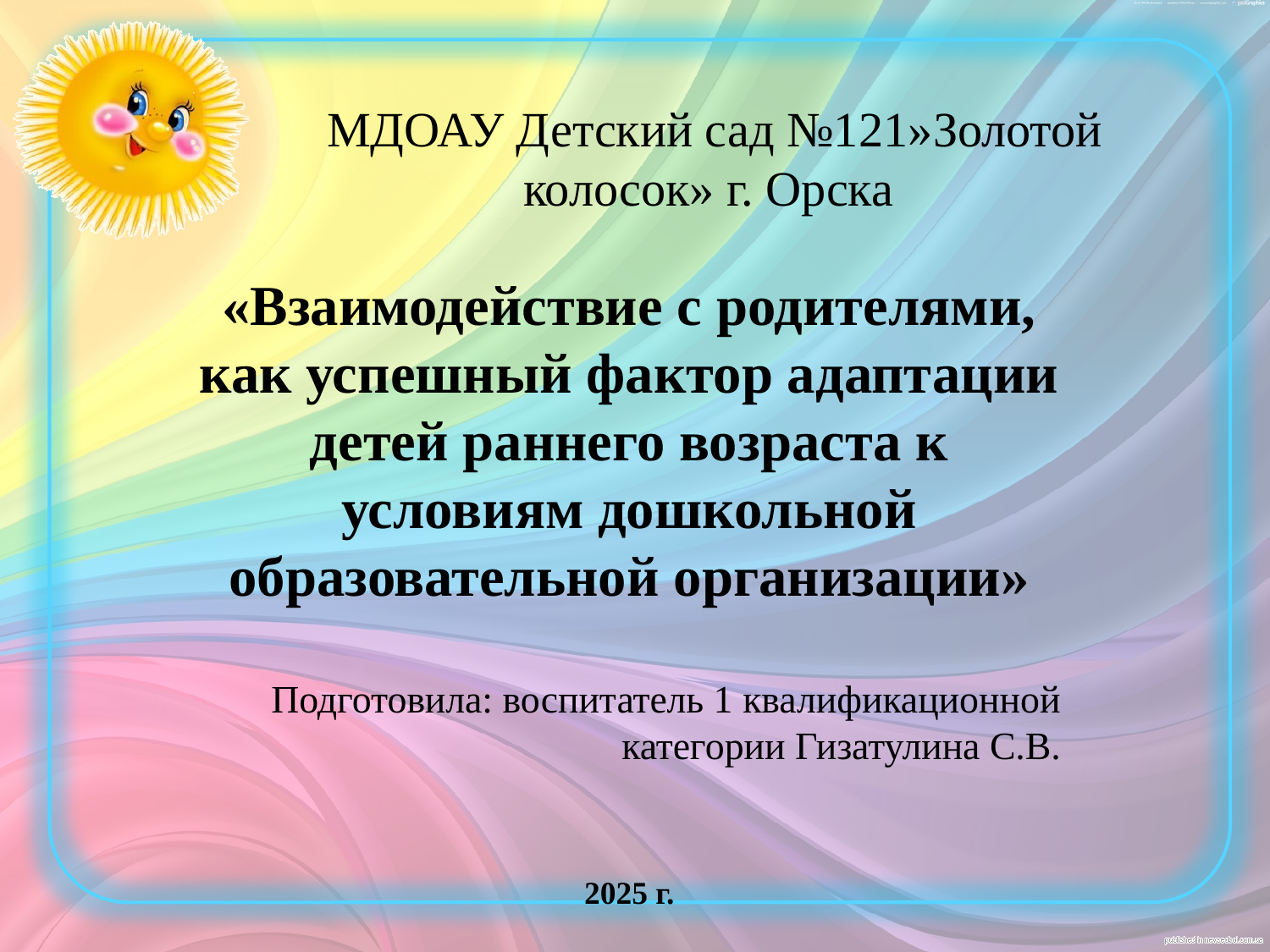

# МДОАУ Детский сад №121»Золотой колосок» г. Орска

«Взаимодействие с родителями, как успешный фактор адаптации детей раннего возраста к условиям дошкольной образовательной организации»

Подготовила: воспитатель 1 квалификационной категории Гизатулина С.В.

2025 г.